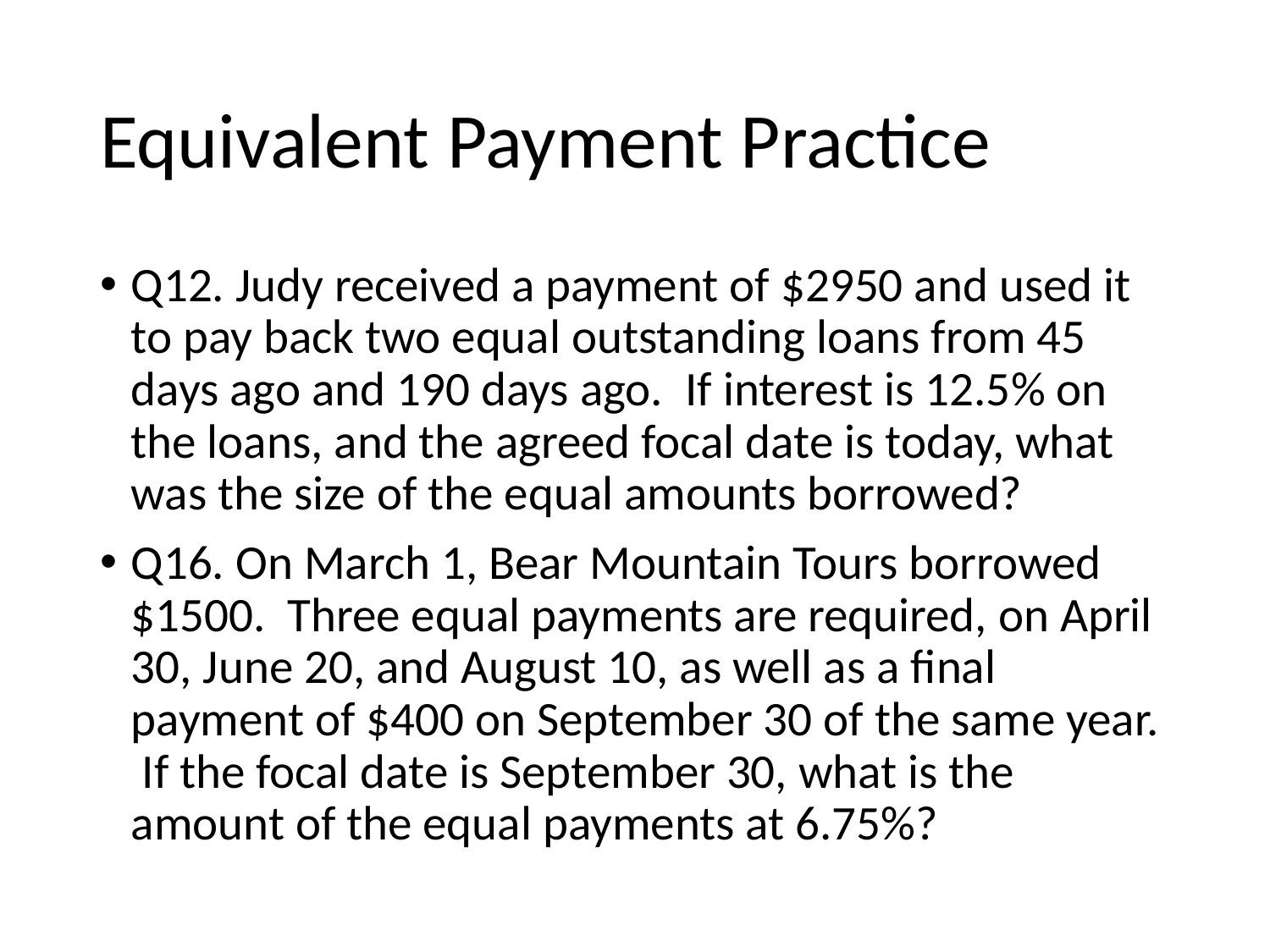

# Equivalent Payment Practice
Q12. Judy received a payment of $2950 and used it to pay back two equal outstanding loans from 45 days ago and 190 days ago.  If interest is 12.5% on the loans, and the agreed focal date is today, what was the size of the equal amounts borrowed?
Q16. On March 1, Bear Mountain Tours borrowed $1500.  Three equal payments are required, on April 30, June 20, and August 10, as well as a final payment of $400 on September 30 of the same year.  If the focal date is September 30, what is the amount of the equal payments at 6.75%?